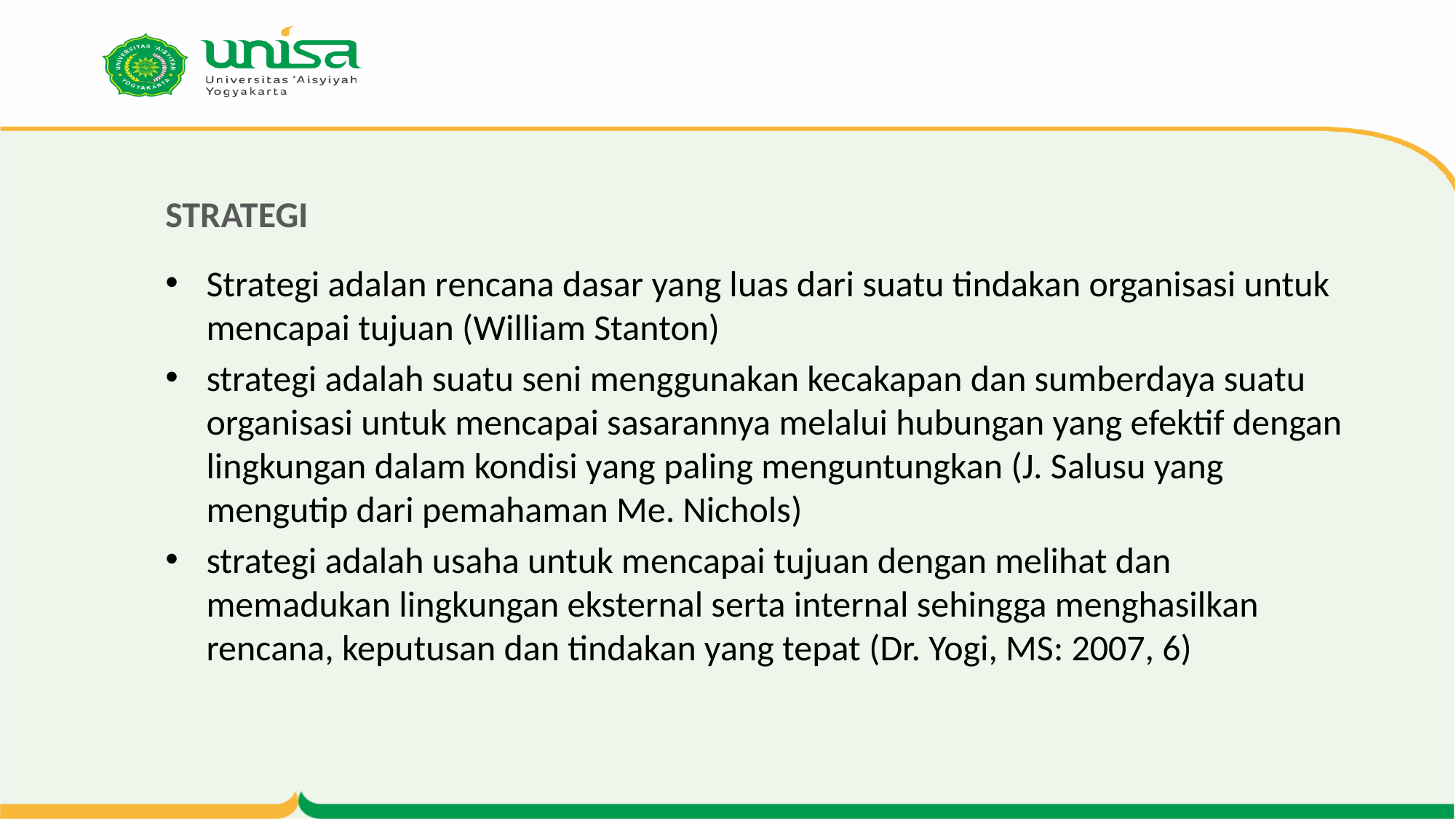

# STRATEGI
Strategi adalan rencana dasar yang luas dari suatu tindakan organisasi untuk mencapai tujuan (William Stanton)
strategi adalah suatu seni menggunakan kecakapan dan sumberdaya suatu organisasi untuk mencapai sasarannya melalui hubungan yang efektif dengan lingkungan dalam kondisi yang paling menguntungkan (J. Salusu yang mengutip dari pemahaman Me. Nichols)
strategi adalah usaha untuk mencapai tujuan dengan melihat dan memadukan lingkungan eksternal serta internal sehingga menghasilkan rencana, keputusan dan tindakan yang tepat (Dr. Yogi, MS: 2007, 6)